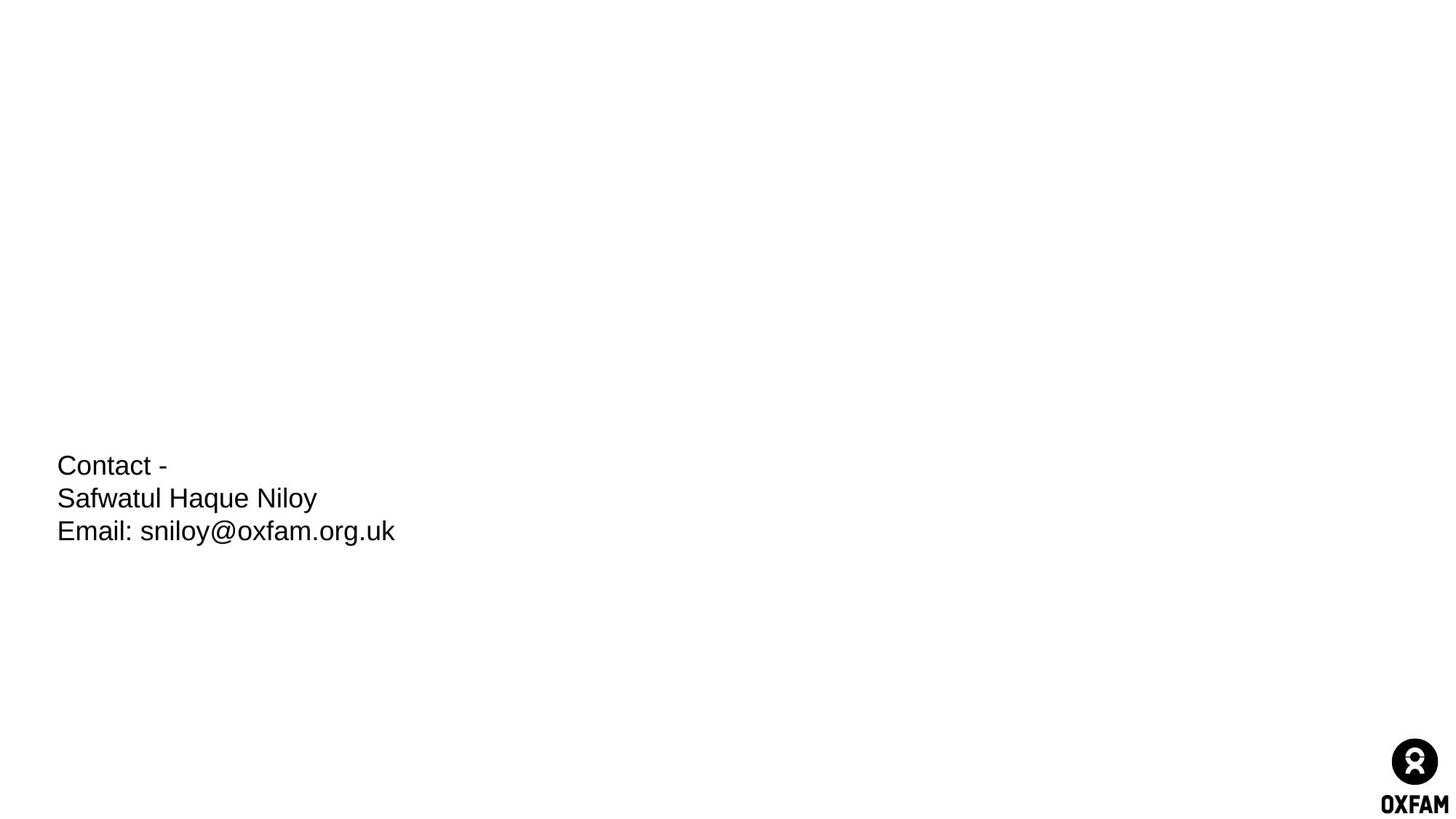

#
Contact -
Safwatul Haque Niloy
Email: sniloy@oxfam.org.uk